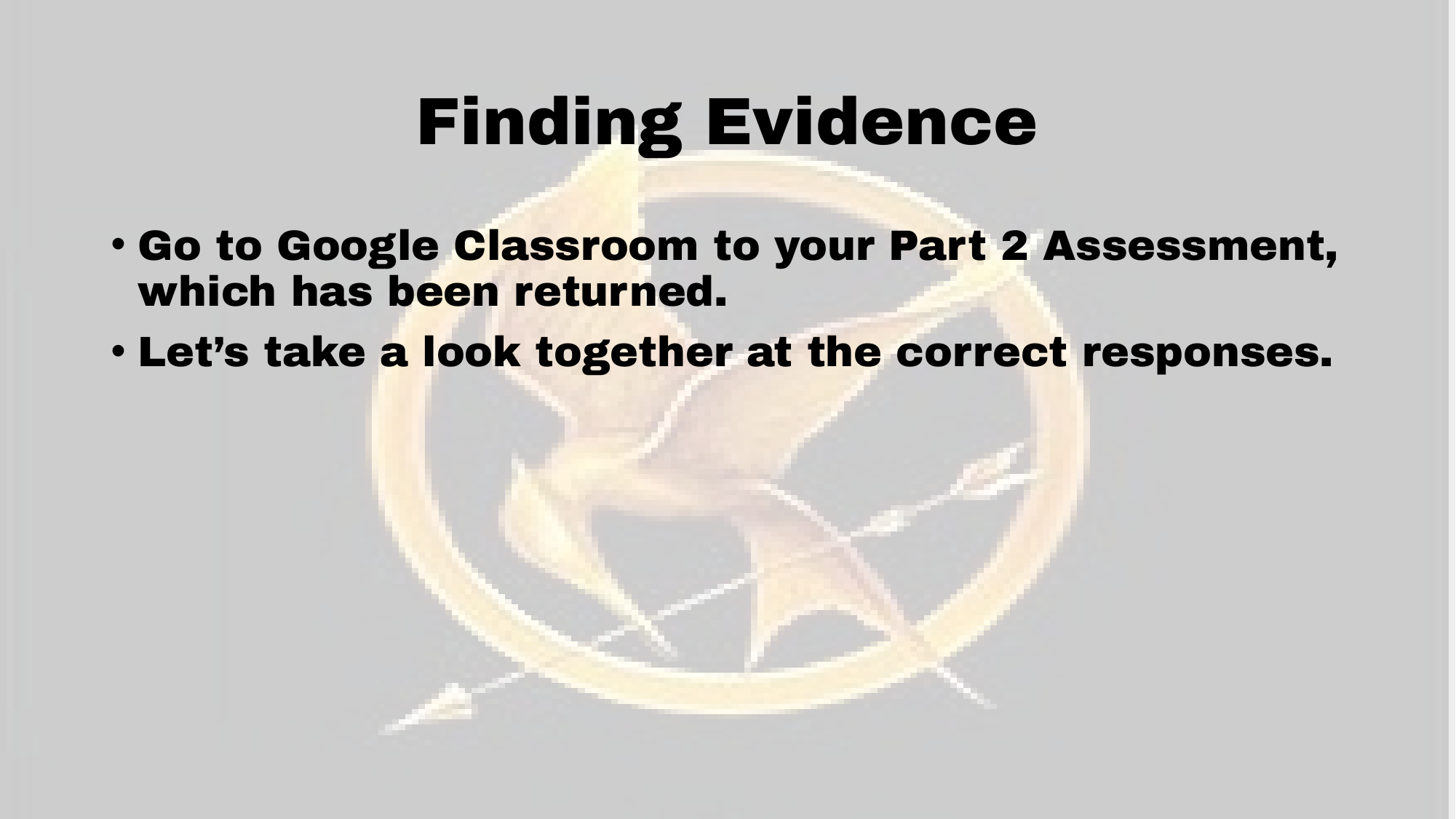

# Finding Evidence
Go to Google Classroom to your Part 2 Assessment, which has been returned.
Let’s take a look together at the correct responses.